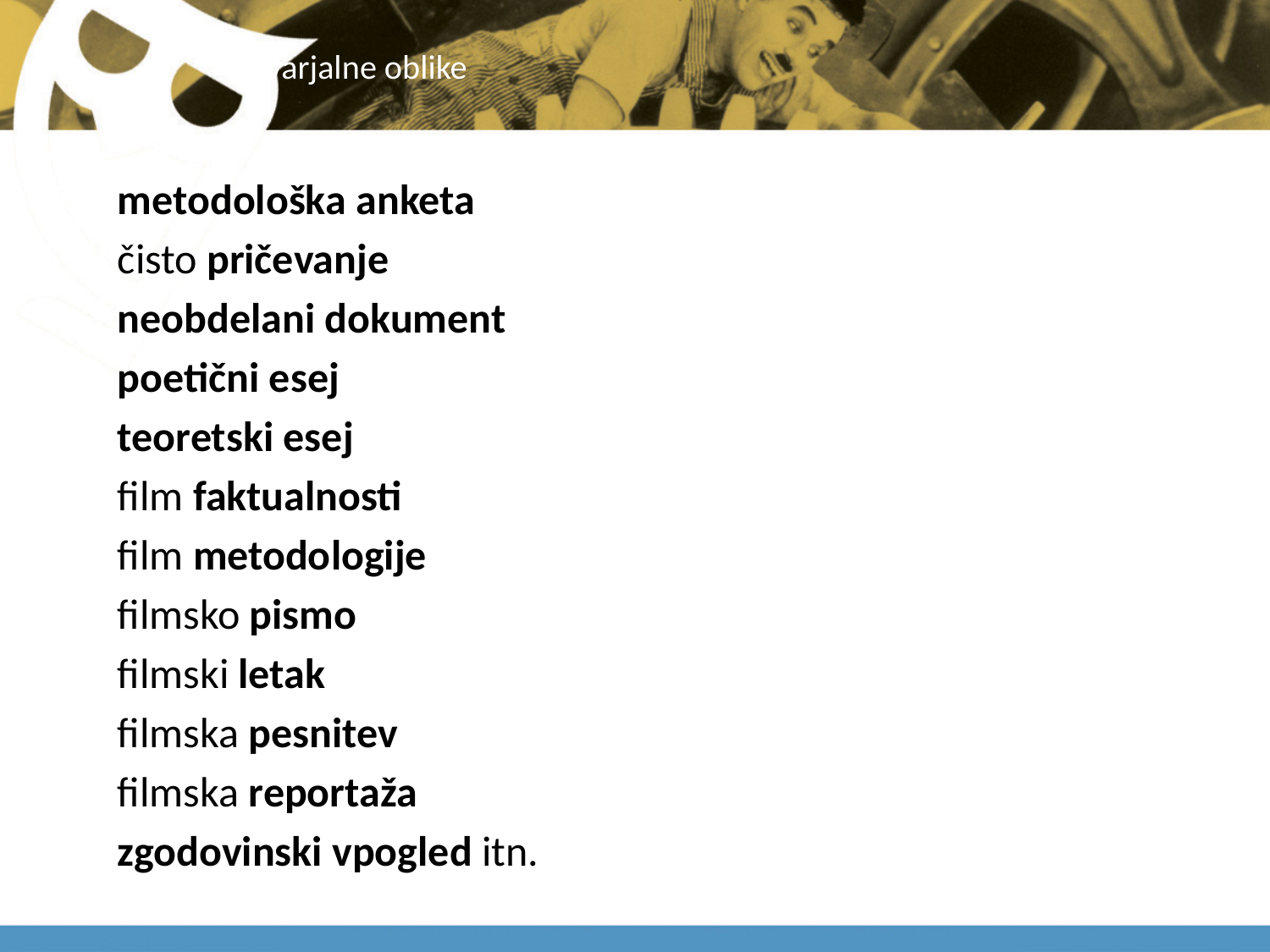

# ustvarjalne oblike
metodološka anketa
čisto pričevanje
neobdelani dokument
poetični esej
teoretski esej
film faktualnosti
film metodologije
filmsko pismo
filmski letak
filmska pesnitev
filmska reportaža
zgodovinski vpogled itn.